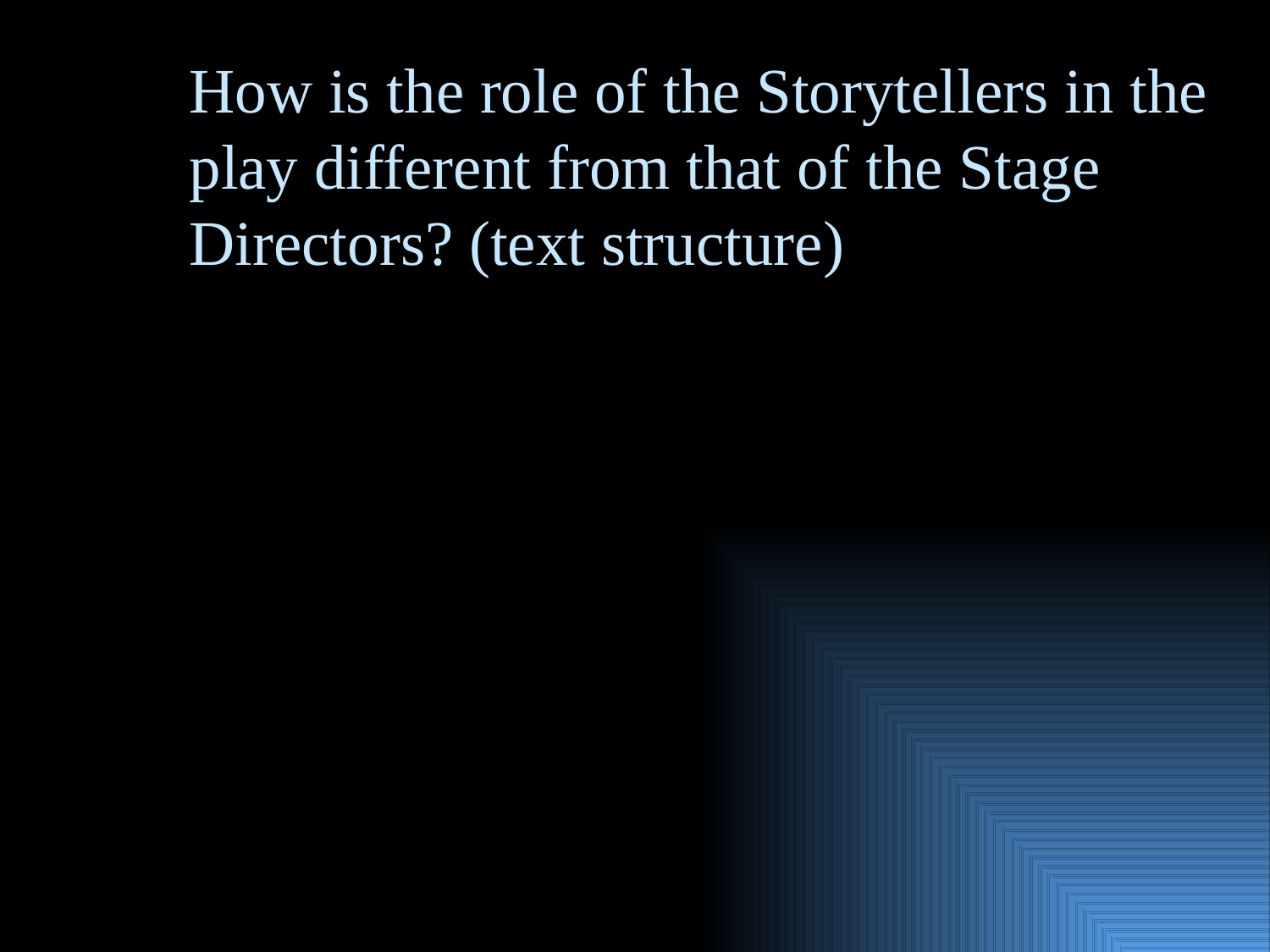

# How is the role of the Storytellers in the play different from that of the Stage Directors? (text structure)